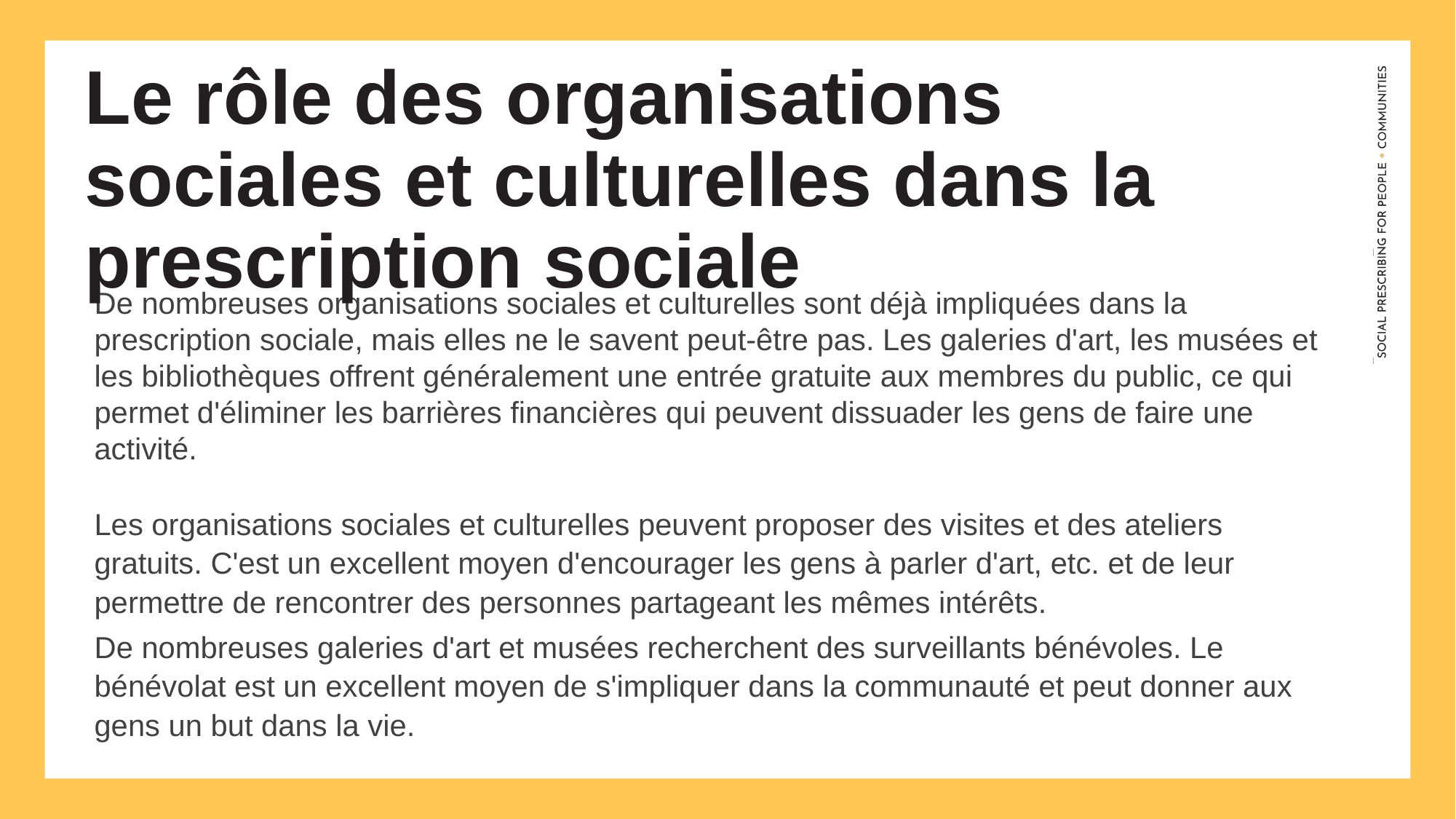

Le rôle des organisations sociales et culturelles dans la prescription sociale

De nombreuses organisations sociales et culturelles sont déjà impliquées dans la prescription sociale, mais elles ne le savent peut-être pas. Les galeries d'art, les musées et les bibliothèques offrent généralement une entrée gratuite aux membres du public, ce qui permet d'éliminer les barrières financières qui peuvent dissuader les gens de faire une activité.

Les organisations sociales et culturelles peuvent proposer des visites et des ateliers gratuits. C'est un excellent moyen d'encourager les gens à parler d'art, etc. et de leur permettre de rencontrer des personnes partageant les mêmes intérêts.
De nombreuses galeries d'art et musées recherchent des surveillants bénévoles. Le bénévolat est un excellent moyen de s'impliquer dans la communauté et peut donner aux gens un but dans la vie.